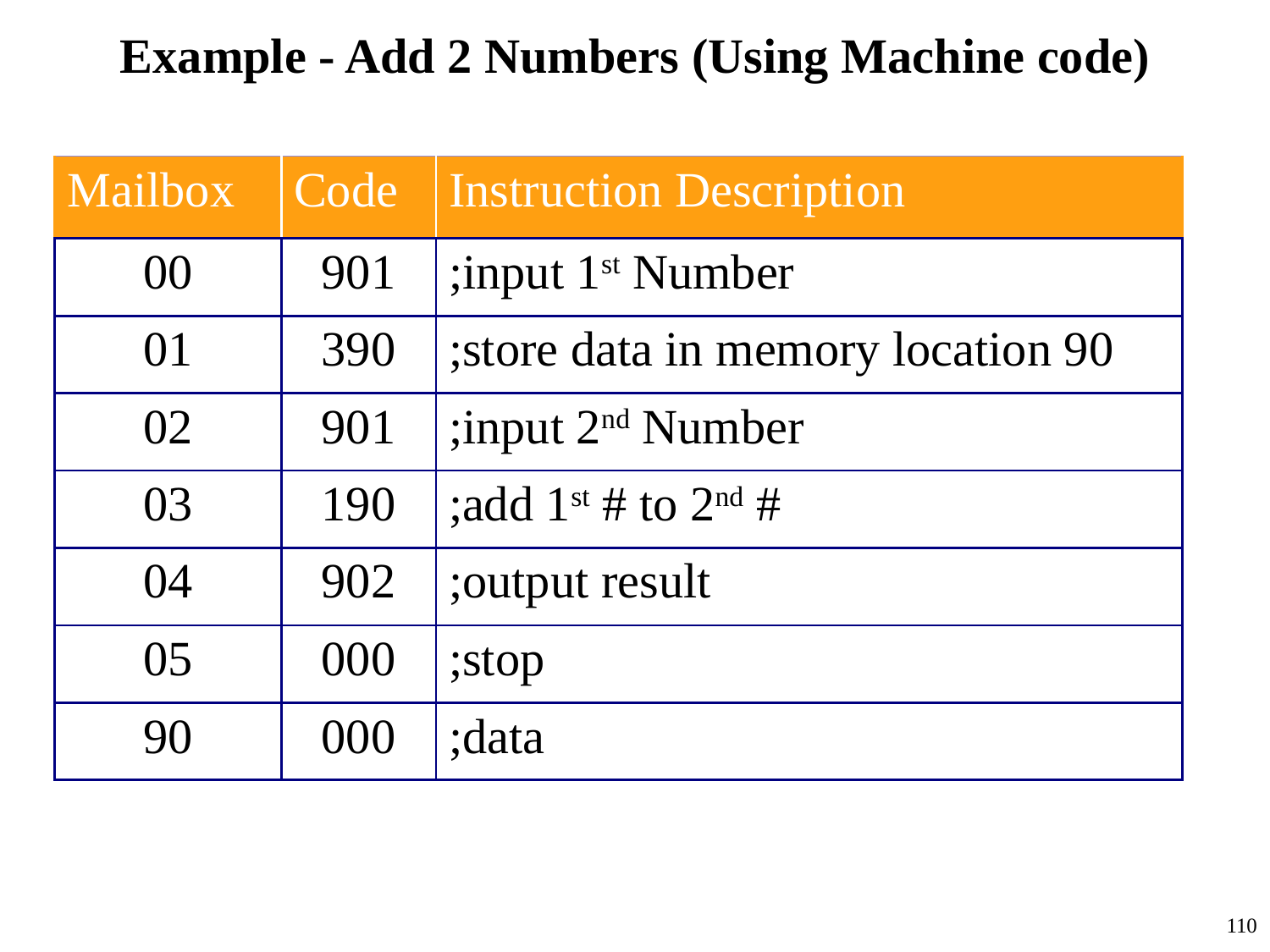

# Example - Add 2 Numbers (Using Machine code)
| Mailbox | Code | Instruction Description |
| --- | --- | --- |
| 00 | 901 | ;input 1st Number |
| 01 | 390 | ;store data in memory location 90 |
| 02 | 901 | ;input 2nd Number |
| 03 | 190 | ;add 1st # to 2nd # |
| 04 | 902 | ;output result |
| 05 | 000 | ;stop |
| 90 | 000 | ;data |
110